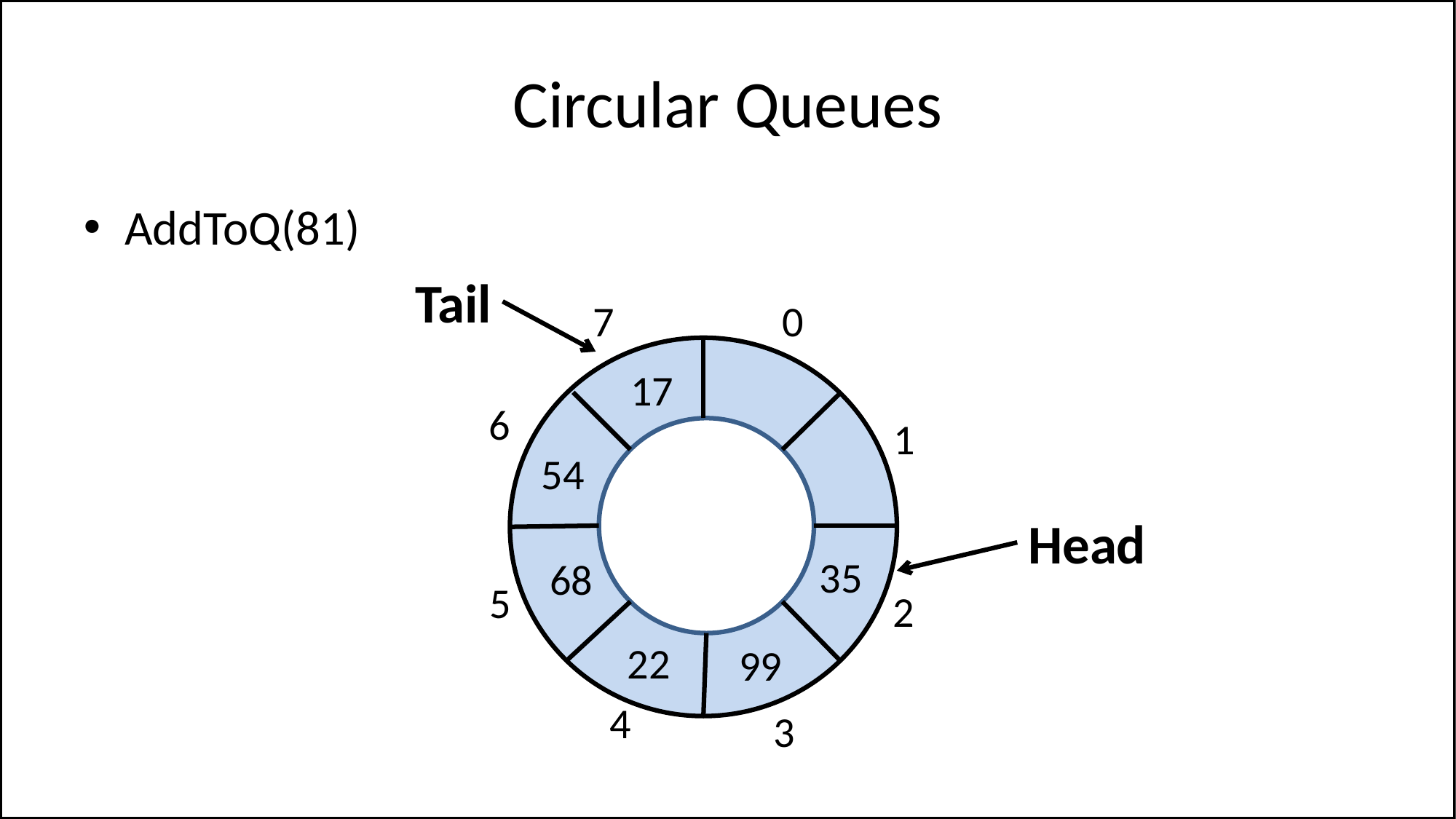

# Circular Queues
AddToQ(81)
Tail
7
0

17
6
1

54
Head
35
68
5
2
22
99
4
3